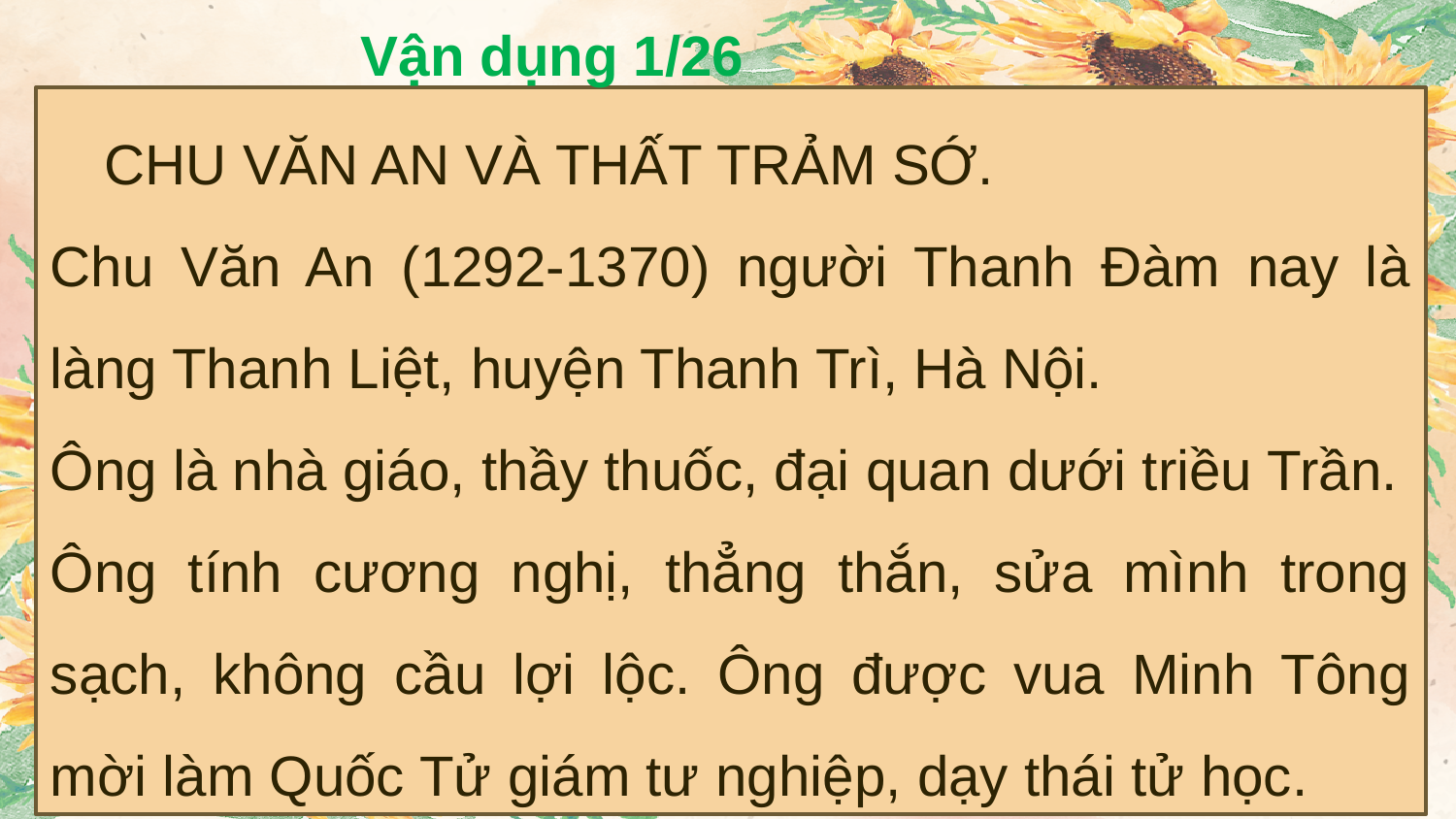

Vận dụng 1/26
    CHU VĂN AN VÀ THẤT TRẢM SỚ.
Chu Văn An (1292-1370) người Thanh Đàm nay là làng Thanh Liệt, huyện Thanh Trì, Hà Nội.
Ông là nhà giáo, thầy thuốc, đại quan dưới triều Trần.
Ông tính cương nghị, thẳng thắn, sửa mình trong sạch, không cầu lợi lộc. Ông được vua Minh Tông mời làm Quốc Tử giám tư nghiệp, dạy thái tử học.